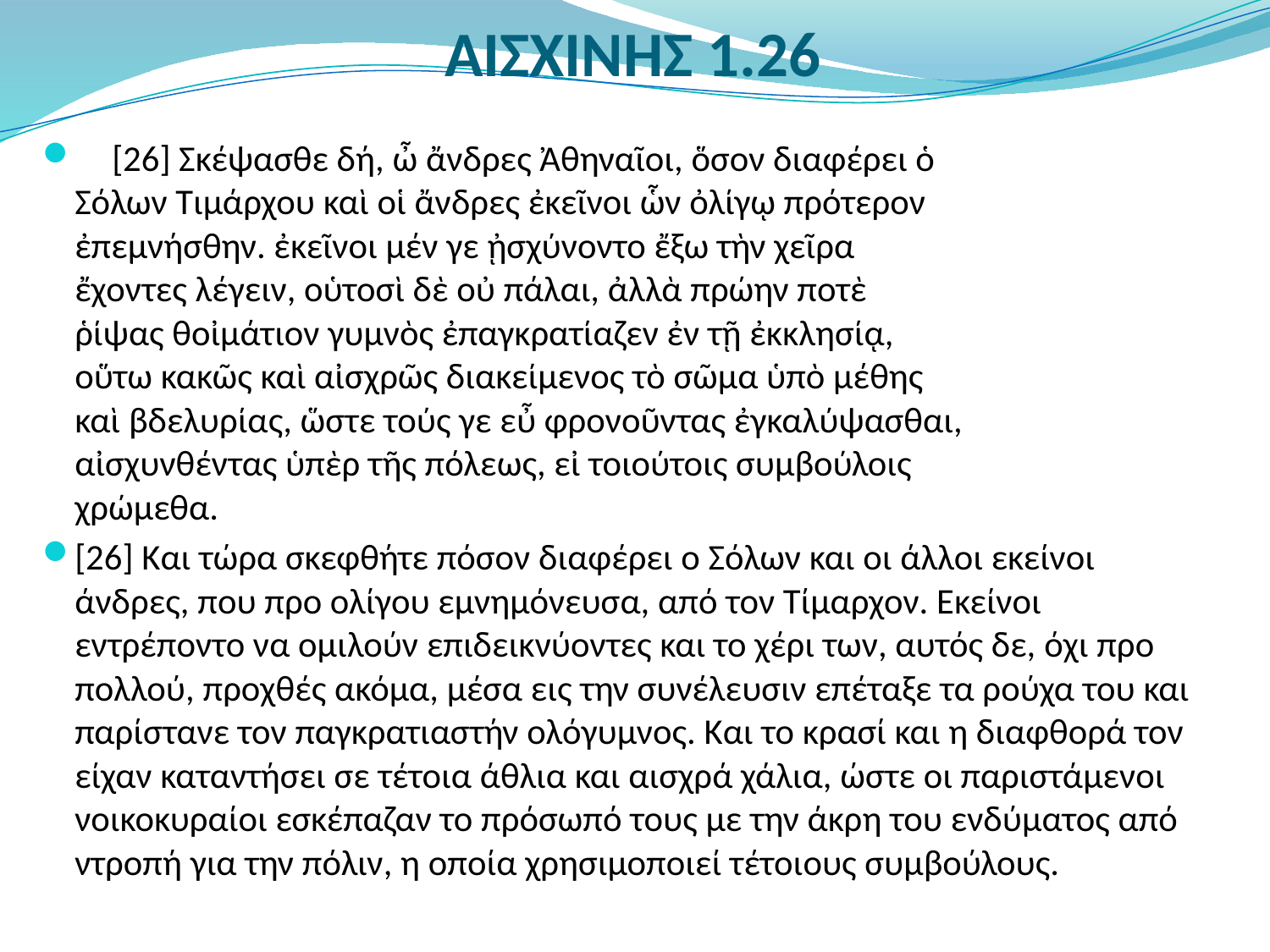

# ΑΙΣΧΙΝΗΣ 1.26
    [26] Σκέψασθε δή, ὦ ἄνδρες Ἀθηναῖοι, ὅσον διαφέρει ὁ
Σόλων Τιμάρχου καὶ οἱ ἄνδρες ἐκεῖνοι ὧν ὀλίγῳ πρότερον
ἐπεμνήσθην. ἐκεῖνοι μέν γε ᾐσχύνοντο ἔξω τὴν χεῖρα
ἔχοντες λέγειν, οὑτοσὶ δὲ οὐ πάλαι, ἀλλὰ πρώην ποτὲ
ῥίψας θοἰμάτιον γυμνὸς ἐπαγκρατίαζεν ἐν τῇ ἐκκλησίᾳ,
οὕτω κακῶς καὶ αἰσχρῶς διακείμενος τὸ σῶμα ὑπὸ μέθης
καὶ βδελυρίας, ὥστε τούς γε εὖ φρονοῦντας ἐγκαλύψασθαι,
αἰσχυνθέντας ὑπὲρ τῆς πόλεως, εἰ τοιούτοις συμβούλοις
χρώμεθα.
[26] Και τώρα σκεφθήτε πόσον διαφέρει ο Σόλων και οι άλλοι εκείνοι άνδρες, που προ ολίγου εμνημόνευσα, από τον Τίμαρχον. Εκείνοι εντρέποντο να ομιλούν επιδεικνύοντες και το χέρι των, αυτός δε, όχι προ πολλού, προχθές ακόμα, μέσα εις την συνέλευσιν επέταξε τα ρούχα του και παρίστανε τον παγκρατιαστήν ολόγυμνος. Και το κρασί και η διαφθορά τον είχαν καταντήσει σε τέτοια άθλια και αισχρά χάλια, ώστε οι παριστάμενοι νοικοκυραίοι εσκέπαζαν το πρόσωπό τους με την άκρη του ενδύματος από ντροπή για την πόλιν, η οποία χρησιμοποιεί τέτοιους συμβούλους.